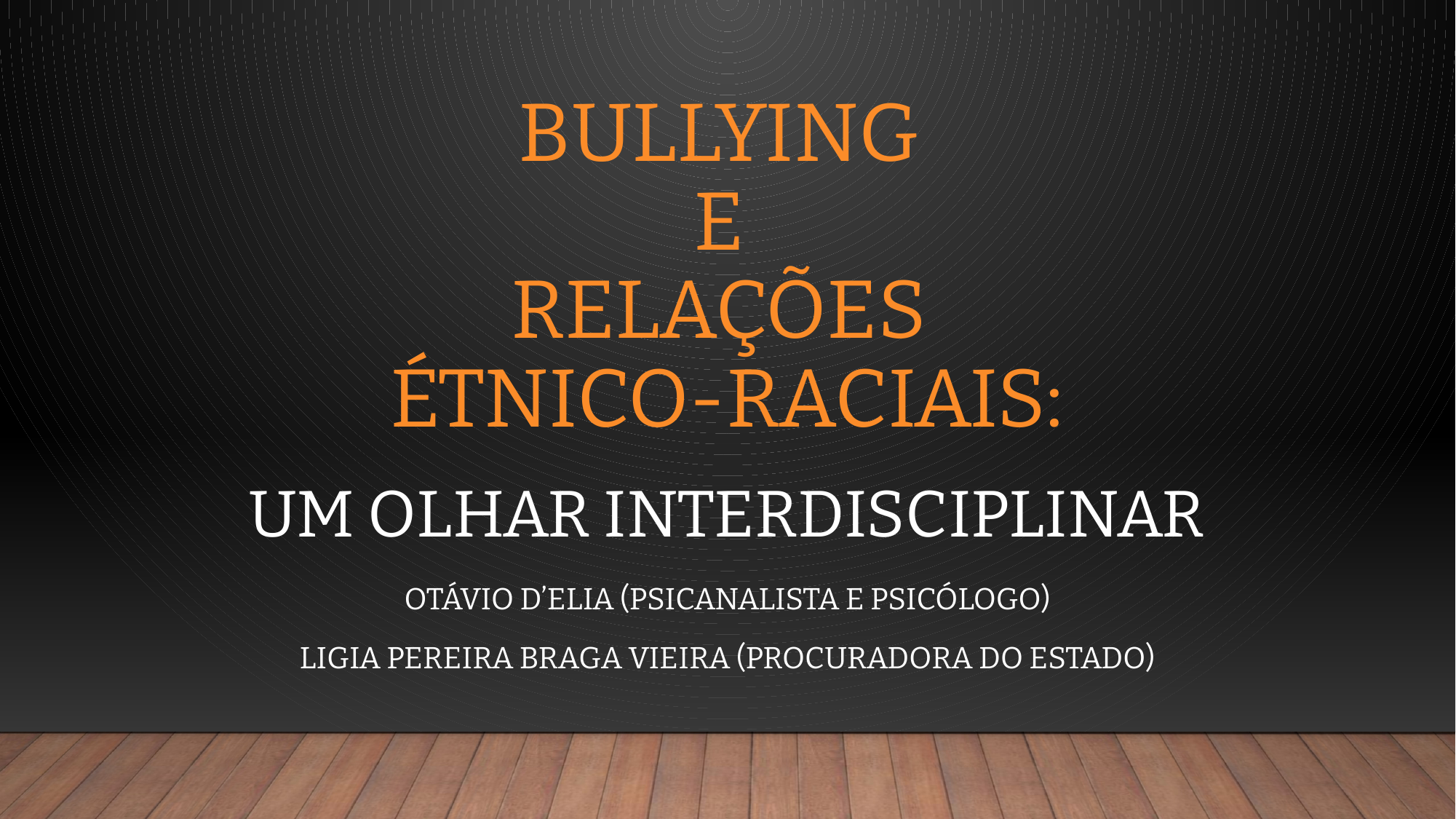

# Bullying e relações étnico-raciais:
Um olhar interdisciplinar
Otávio d’elia (PSICANALISTA E psicólogo)
Ligia PEREIRA BRAGA vieira (procuradora do estado)